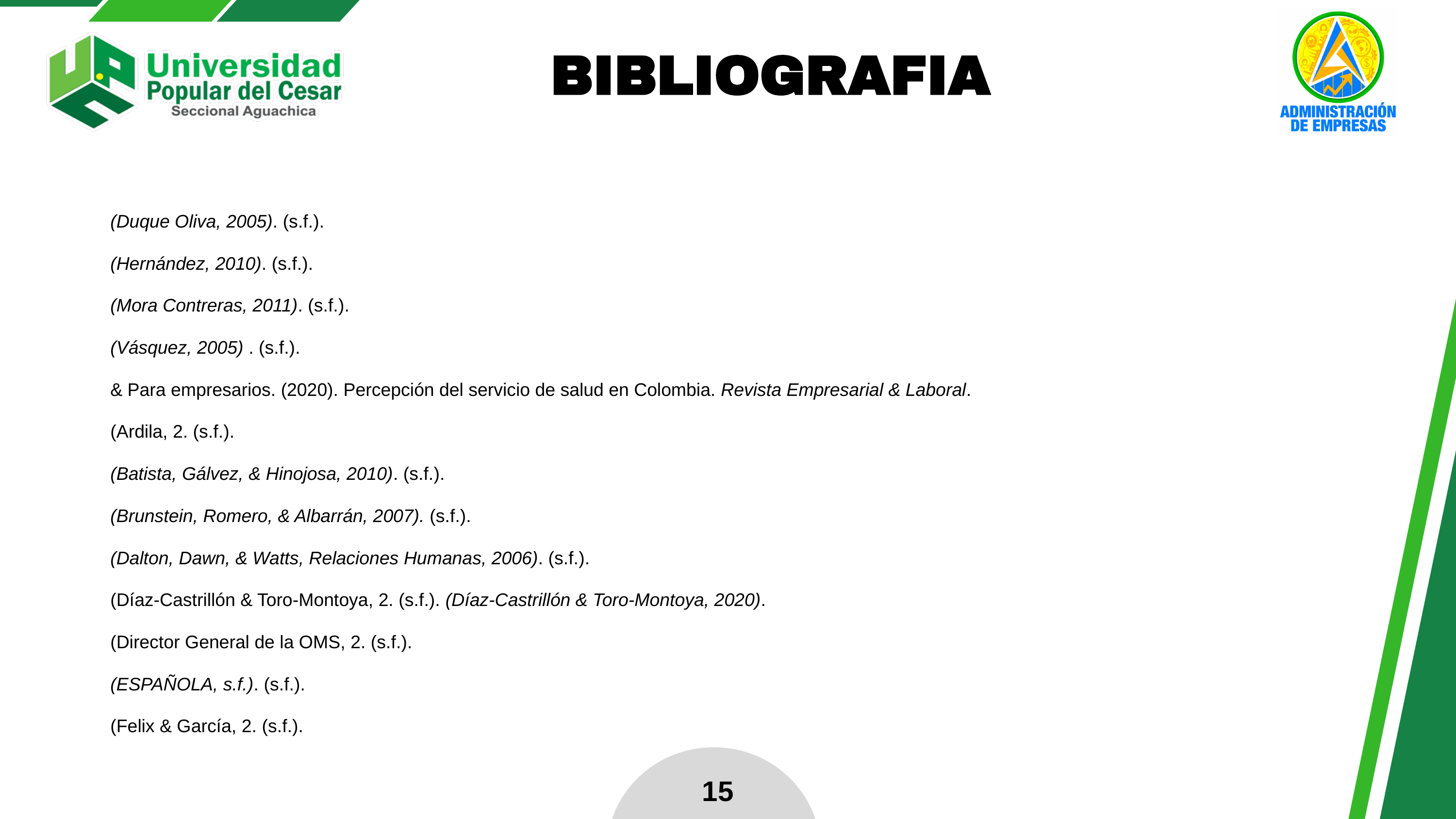

BIBLIOGRAFIA
(Duque Oliva, 2005). (s.f.).
(Hernández, 2010). (s.f.).
(Mora Contreras, 2011). (s.f.).
(Vásquez, 2005) . (s.f.).
& Para empresarios. (2020). Percepción del servicio de salud en Colombia. Revista Empresarial & Laboral.
(Ardila, 2. (s.f.).
(Batista, Gálvez, & Hinojosa, 2010). (s.f.).
(Brunstein, Romero, & Albarrán, 2007). (s.f.).
(Dalton, Dawn, & Watts, Relaciones Humanas, 2006). (s.f.).
(Díaz-Castrillón & Toro-Montoya, 2. (s.f.). (Díaz-Castrillón & Toro-Montoya, 2020).
(Director General de la OMS, 2. (s.f.).
(ESPAÑOLA, s.f.). (s.f.).
(Felix & García, 2. (s.f.).
15